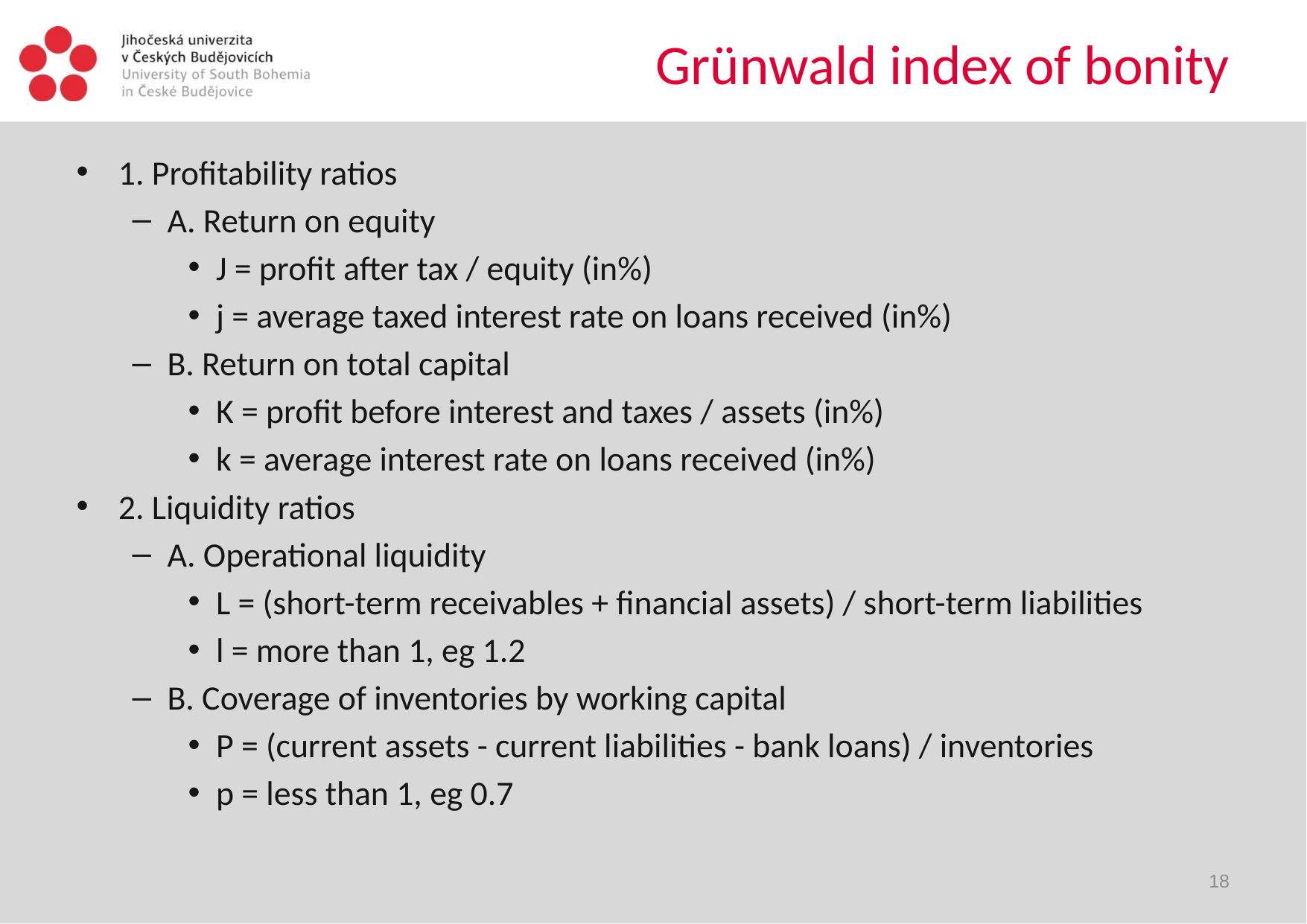

# Grünwald index of bonity
1. Profitability ratios
A. Return on equity
J = profit after tax / equity (in%)
j = average taxed interest rate on loans received (in%)
B. Return on total capital
K = profit before interest and taxes / assets (in%)
k = average interest rate on loans received (in%)
2. Liquidity ratios
A. Operational liquidity
L = (short-term receivables + financial assets) / short-term liabilities
l = more than 1, eg 1.2
B. Coverage of inventories by working capital
P = (current assets - current liabilities - bank loans) / inventories
p = less than 1, eg 0.7
18